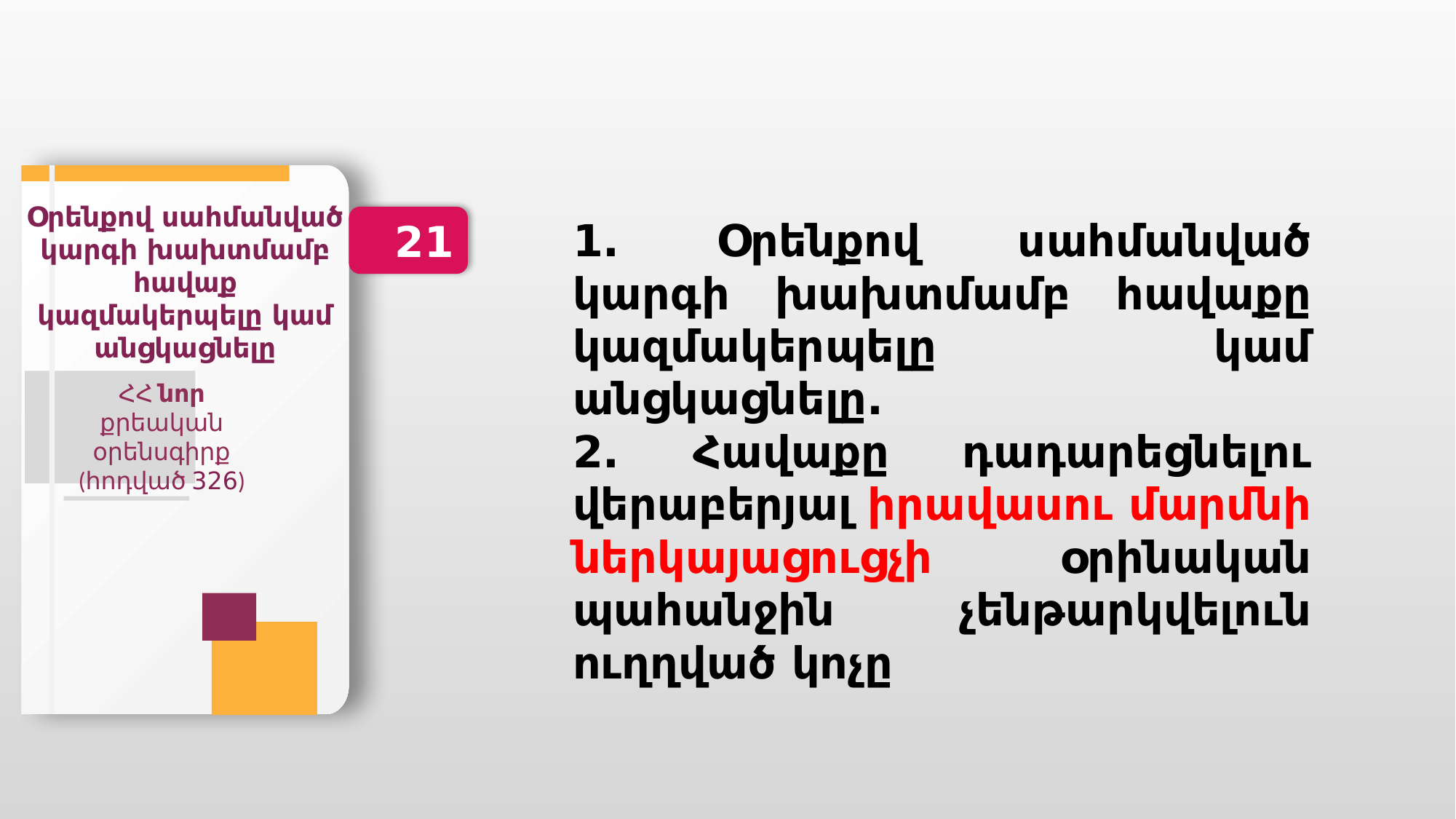

Օրենքով սահմանված կարգի խախտմամբ հավաք կազմակերպելը կամ անցկացնելը
21

ՀՀ նոր քրեական օրենսգիրք
(հոդված 326)

1. Օրենքով սահմանված կարգի խախտմամբ հավաքը կազմակերպելը կամ անցկացնելը.
2. Հավաքը դադարեցնելու վերաբերյալ իրավասու մարմնի ներկայացուցչի օրինական պահանջին չենթարկվելուն ուղղված կոչը